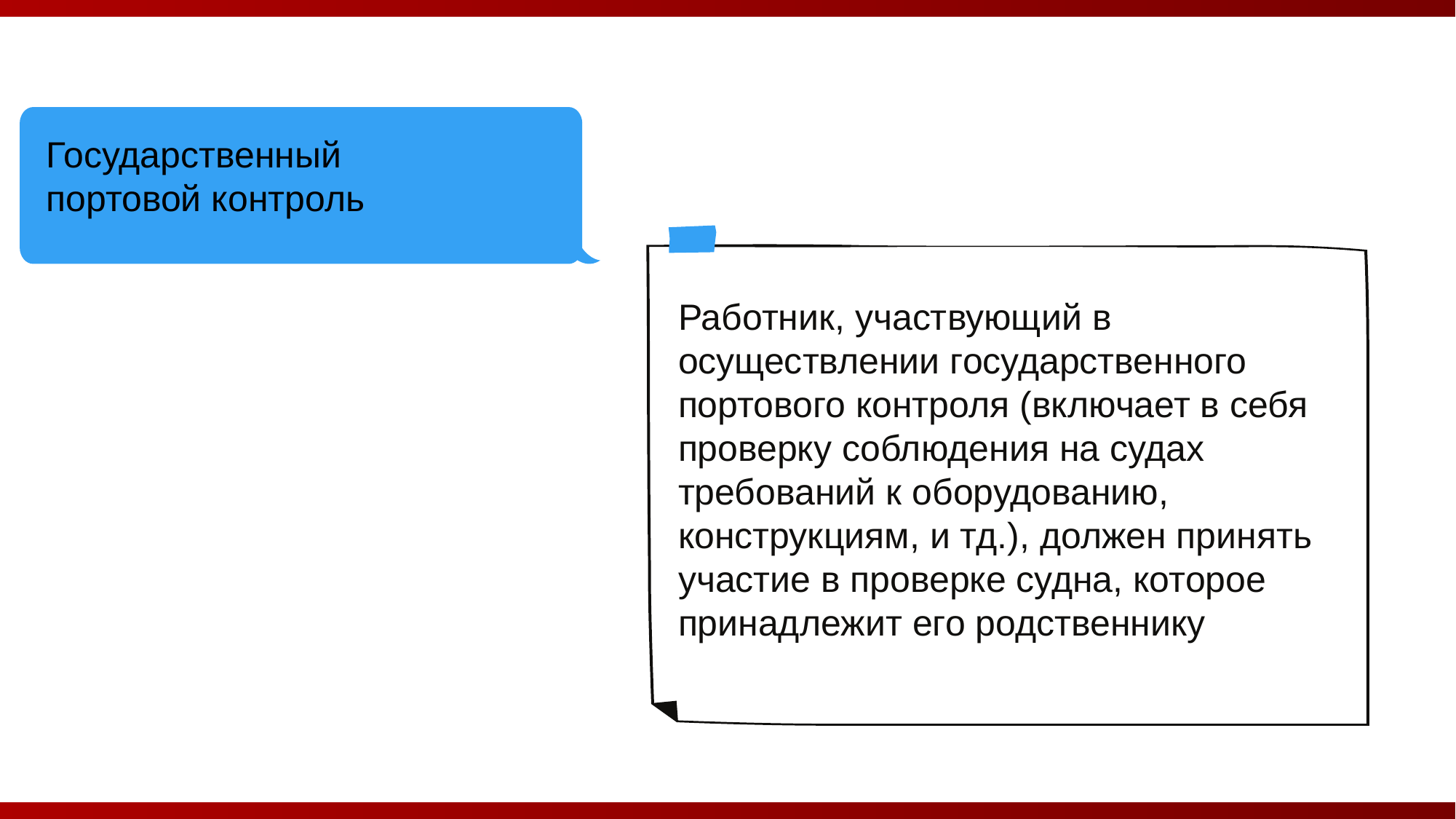

Государственный портовой контроль

Работник, участвующий в осуществлении государственного портового контроля (включает в себя проверку соблюдения на судах требований к оборудованию, конструкциям, и тд.), должен принять участие в проверке судна, которое принадлежит его родственнику